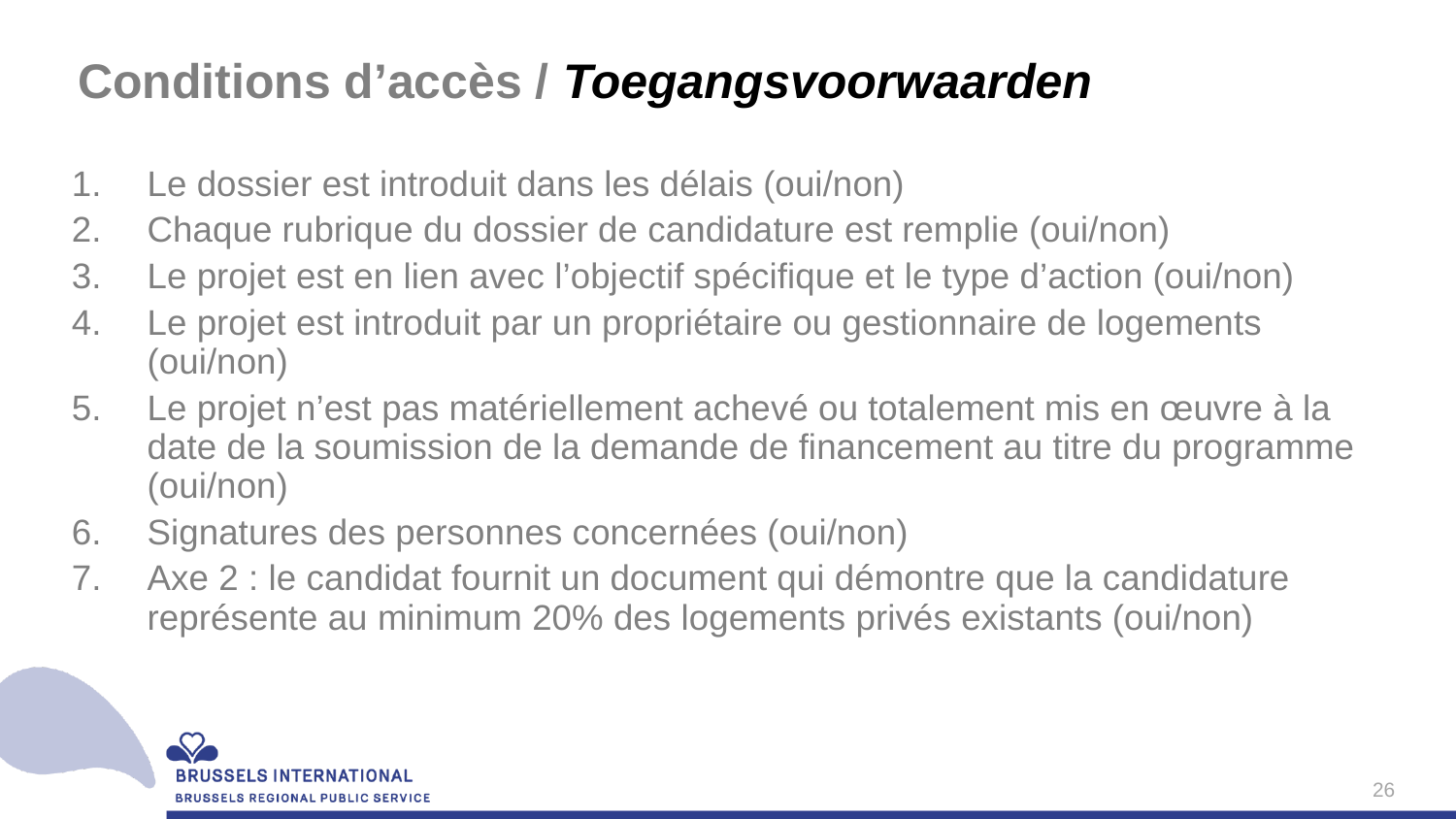

# Conditions d’accès / Toegangsvoorwaarden
Le dossier est introduit dans les délais (oui/non)
Chaque rubrique du dossier de candidature est remplie (oui/non)
Le projet est en lien avec l’objectif spécifique et le type d’action (oui/non)
Le projet est introduit par un propriétaire ou gestionnaire de logements (oui/non)
Le projet n’est pas matériellement achevé ou totalement mis en œuvre à la date de la soumission de la demande de financement au titre du programme (oui/non)
Signatures des personnes concernées (oui/non)
Axe 2 : le candidat fournit un document qui démontre que la candidature représente au minimum 20% des logements privés existants (oui/non)